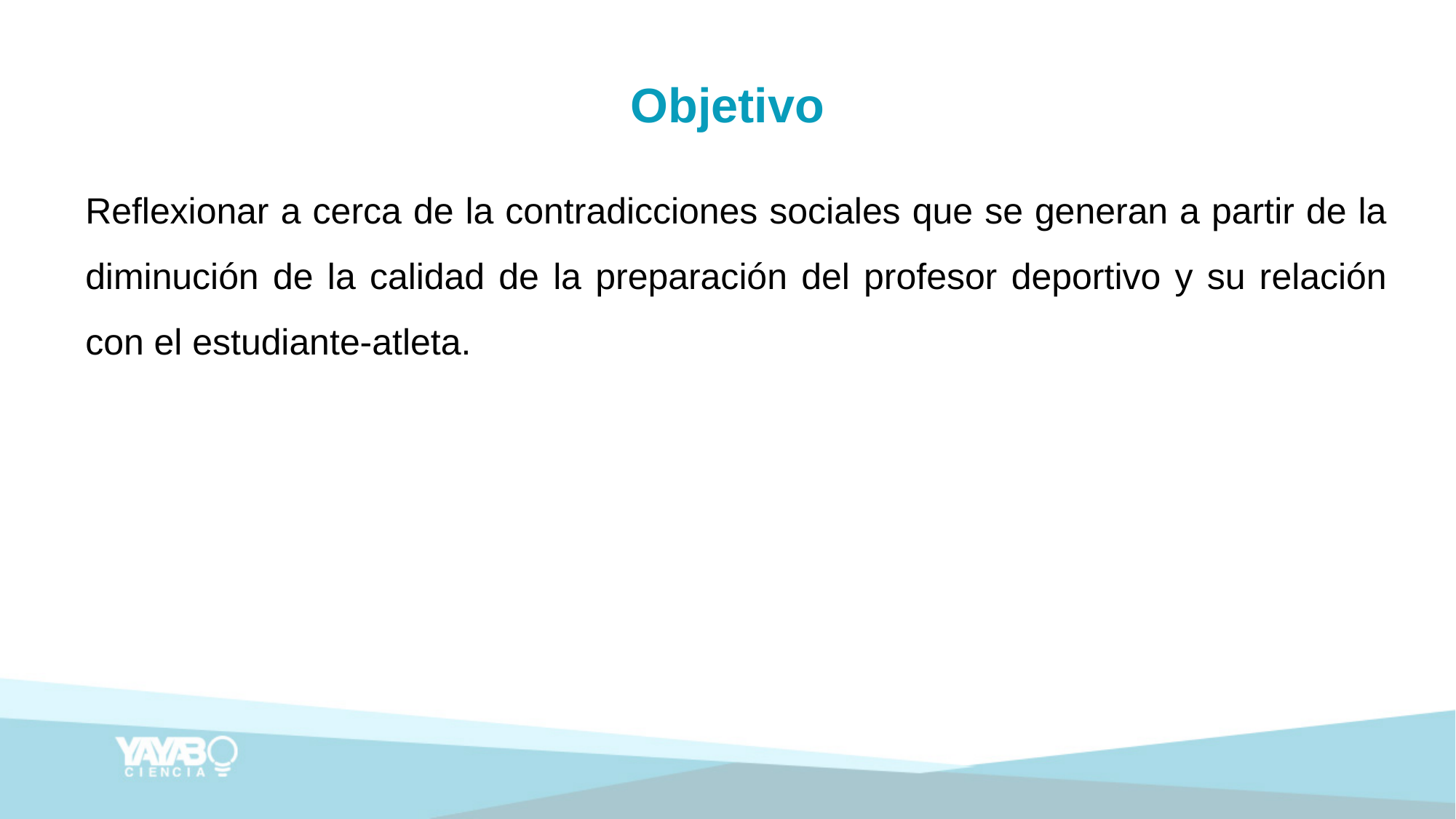

# Objetivo
Reflexionar a cerca de la contradicciones sociales que se generan a partir de la diminución de la calidad de la preparación del profesor deportivo y su relación con el estudiante-atleta.